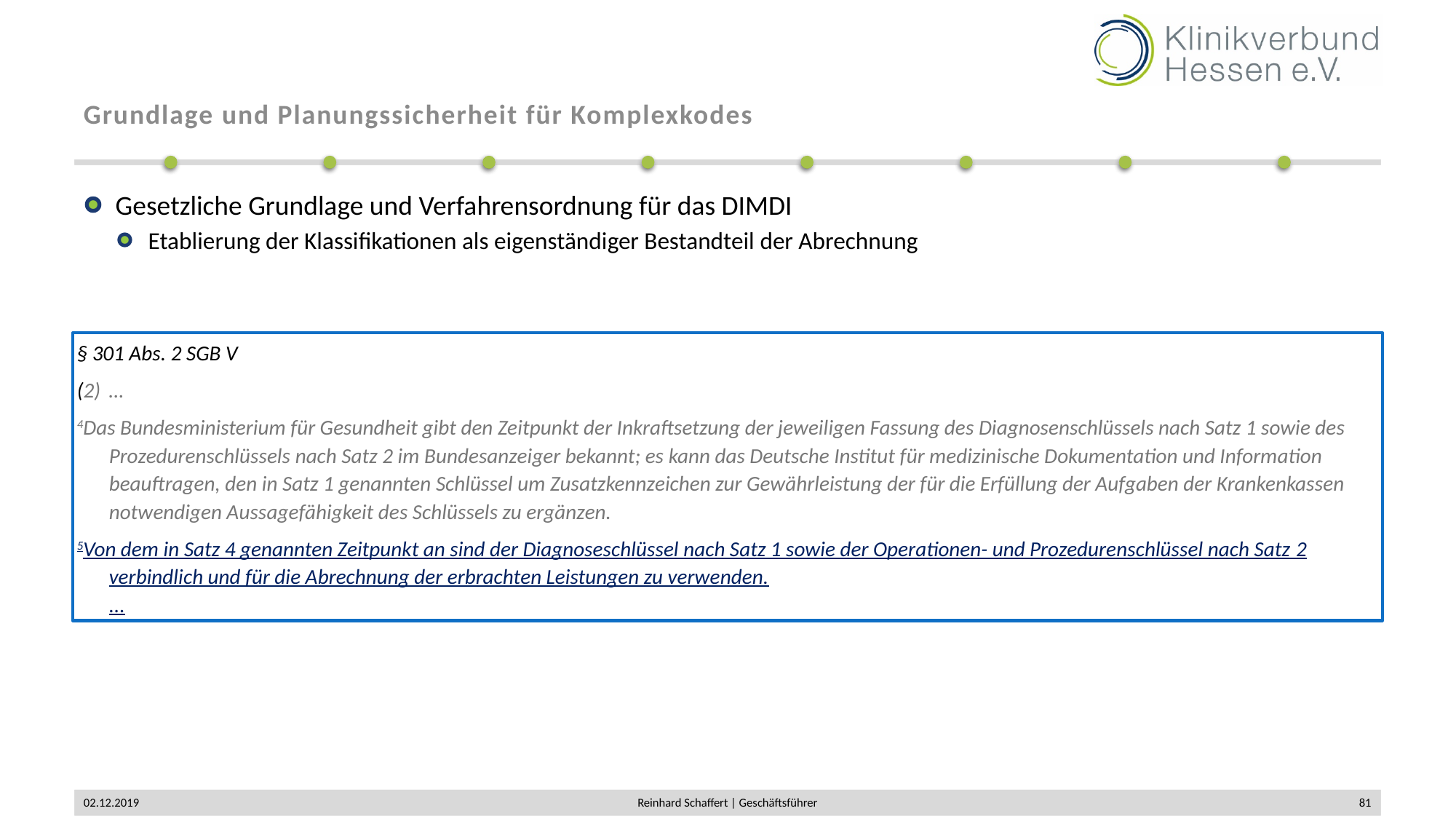

# Grundlage und Planungssicherheit für Komplexkodes
Gesetzliche Grundlage und Verfahrensordnung für das DIMDI
Etablierung der Klassifikationen als eigenständiger Bestandteil der Abrechnung
§ 301 Abs. 2 SGB V
(2) 	…
4Das Bundesministerium für Gesundheit gibt den Zeitpunkt der Inkraftsetzung der jeweiligen Fassung des Diagnosenschlüssels nach Satz 1 sowie des Prozedurenschlüssels nach Satz 2 im Bundesanzeiger bekannt; es kann das Deutsche Institut für medizinische Dokumentation und Information beauftragen, den in Satz 1 genannten Schlüssel um Zusatzkennzeichen zur Gewährleistung der für die Erfüllung der Aufgaben der Krankenkassen notwendigen Aussagefähigkeit des Schlüssels zu ergänzen.
5Von dem in Satz 4 genannten Zeitpunkt an sind der Diagnoseschlüssel nach Satz 1 sowie der Operationen- und Prozedurenschlüssel nach Satz 2 verbindlich und für die Abrechnung der erbrachten Leistungen zu verwenden.
...
02.12.2019
Reinhard Schaffert | Geschäftsführer
81